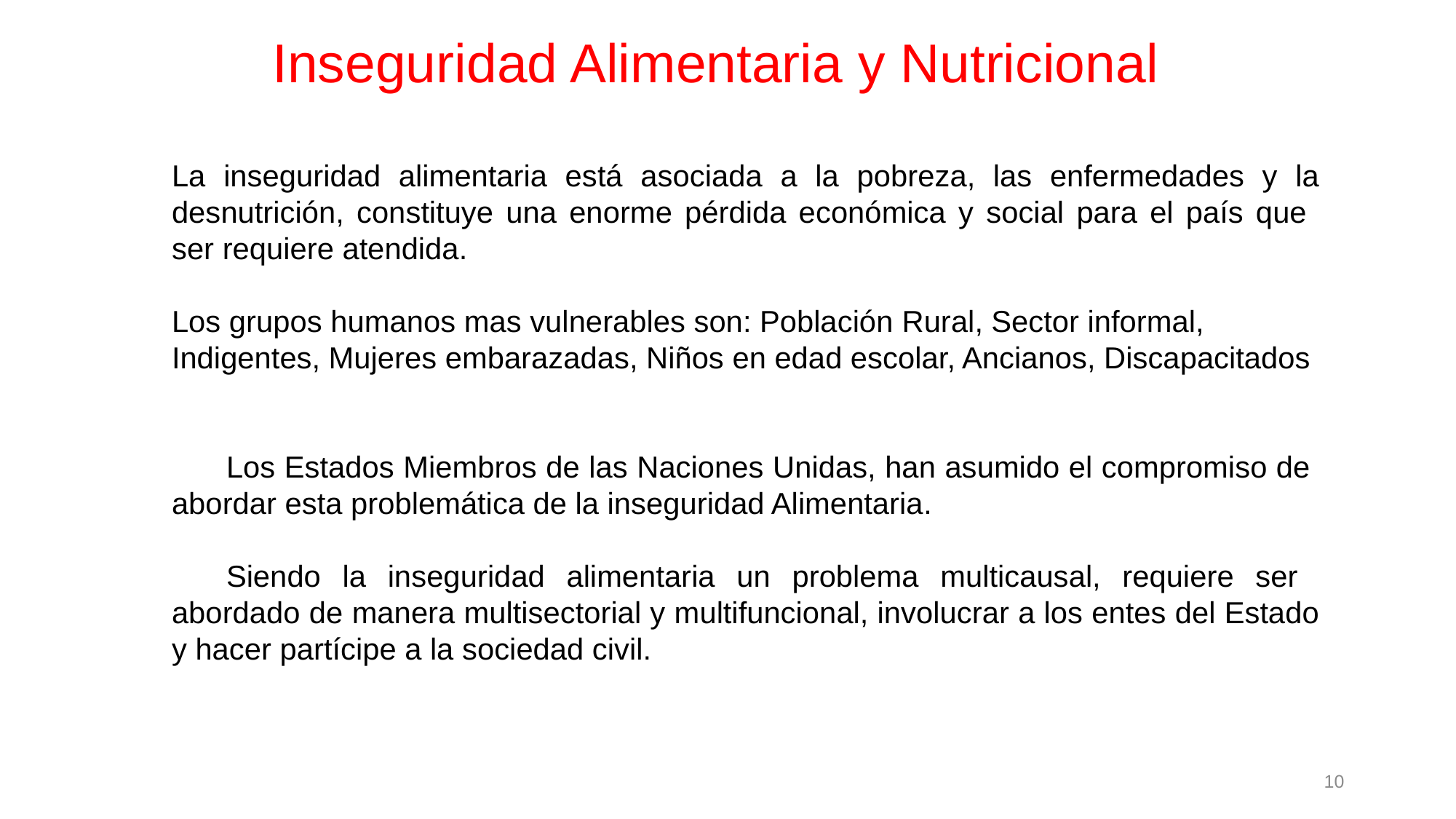

Inseguridad Alimentaria y Nutricional
La inseguridad alimentaria está asociada a la pobreza, las enfermedades y la desnutrición, constituye una enorme pérdida económica y social para el país que  ser requiere atendida.

Los grupos humanos mas vulnerables son: Población Rural, Sector informal, Indigentes, Mujeres embarazadas, Niños en edad escolar, Ancianos, Discapacitados

Los Estados Miembros de las Naciones Unidas, han asumido el compromiso de  abordar esta problemática de la inseguridad Alimentaria.

Siendo la inseguridad alimentaria un problema multicausal, requiere ser  abordado de manera multisectorial y multifuncional, involucrar a los entes del Estado y hacer partícipe a la sociedad civil.

10